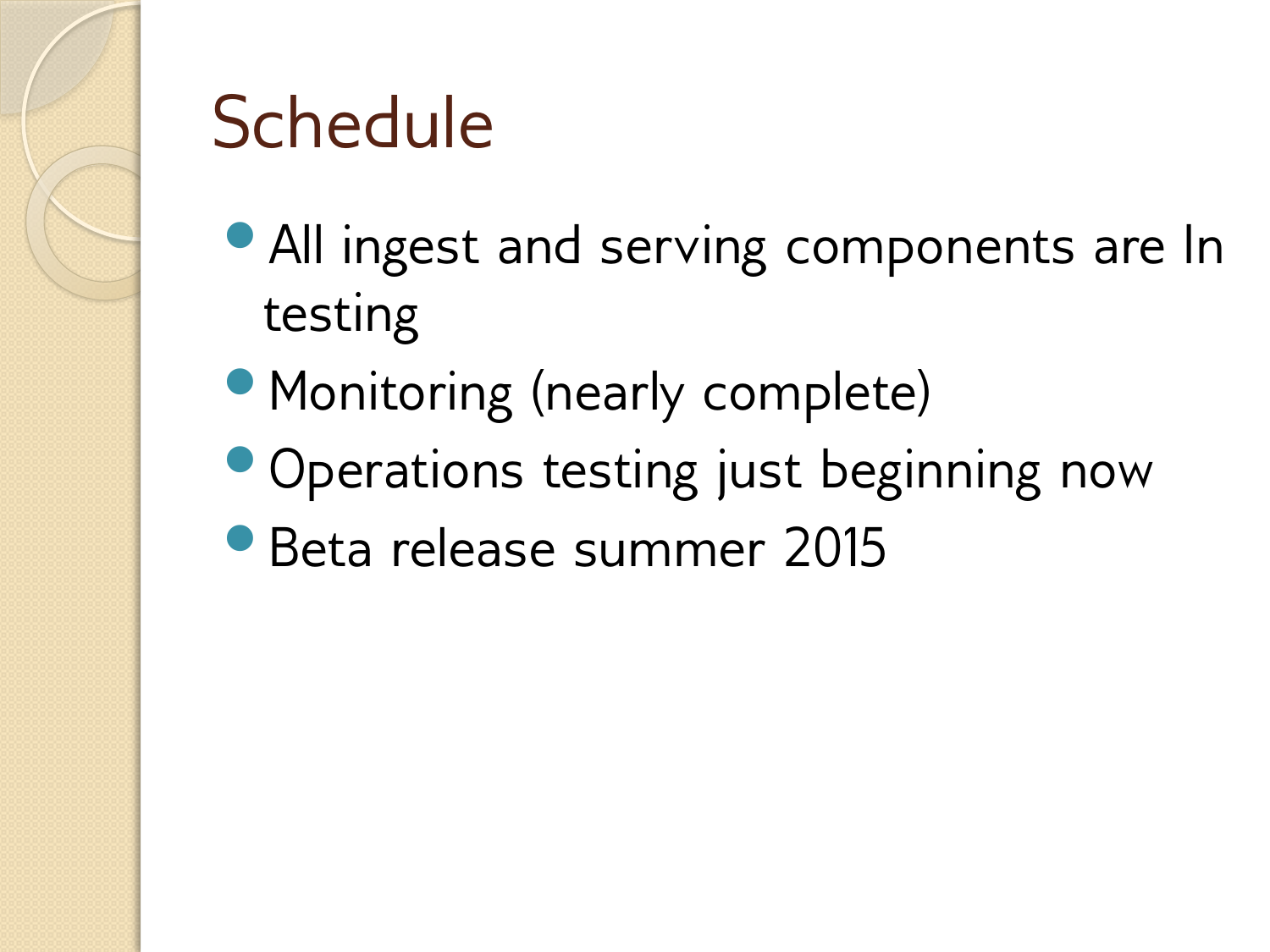

# Schedule
All ingest and serving components are In testing
Monitoring (nearly complete)
Operations testing just beginning now
Beta release summer 2015